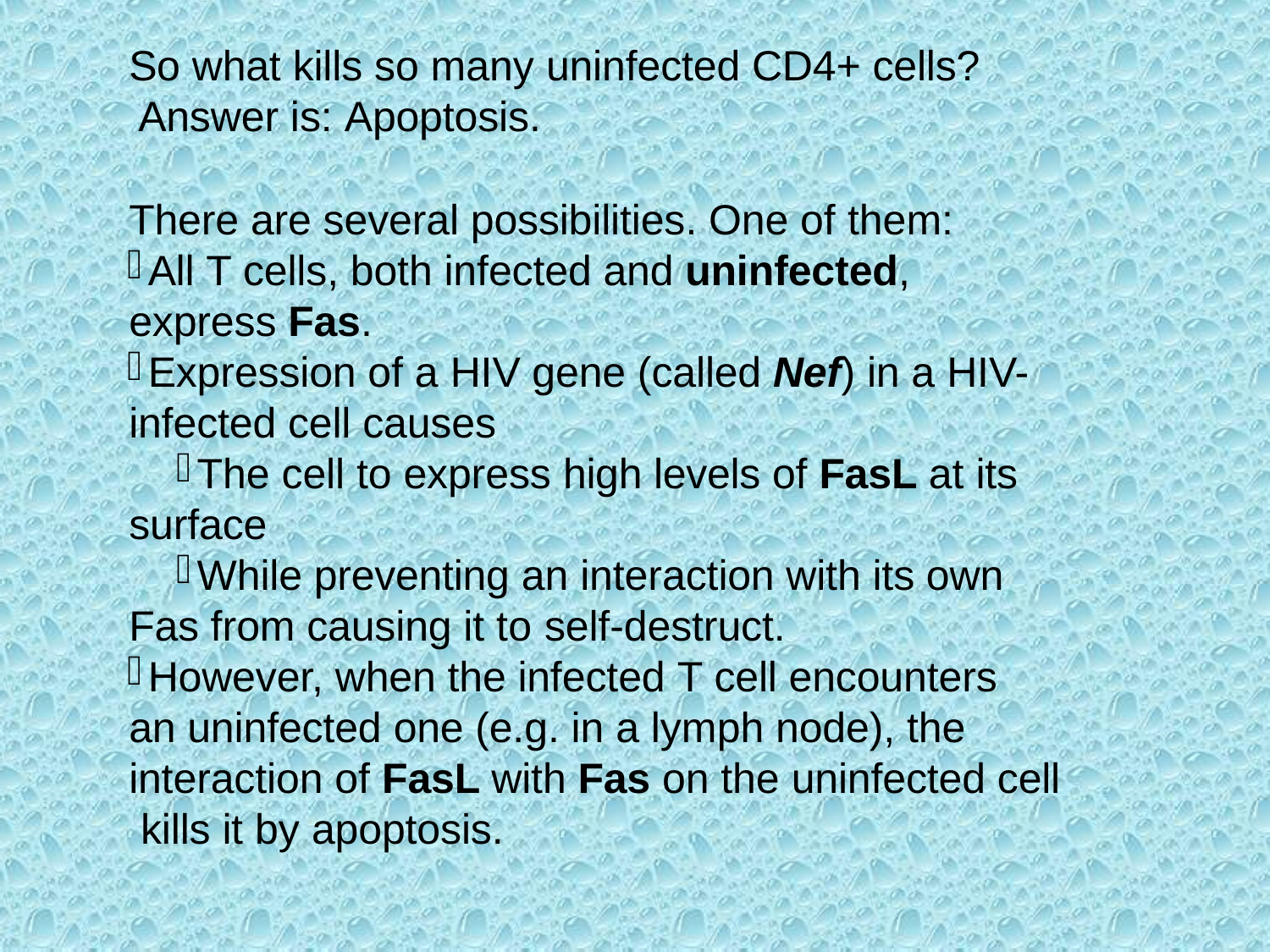

So what kills so many uninfected CD4+ cells?  Answer is: Apoptosis.

There are several possibilities. One of them:
All T cells, both infected and uninfected,  express Fas.
Expression of a HIV gene (called Nef) in a HIV-  infected cell causes
The cell to express high levels of FasL at its  surface
While preventing an interaction with its own  Fas from causing it to self-destruct.
However, when the infected T cell encounters  an uninfected one (e.g. in a lymph node), the  interaction of FasL with Fas on the uninfected cell  kills it by apoptosis.